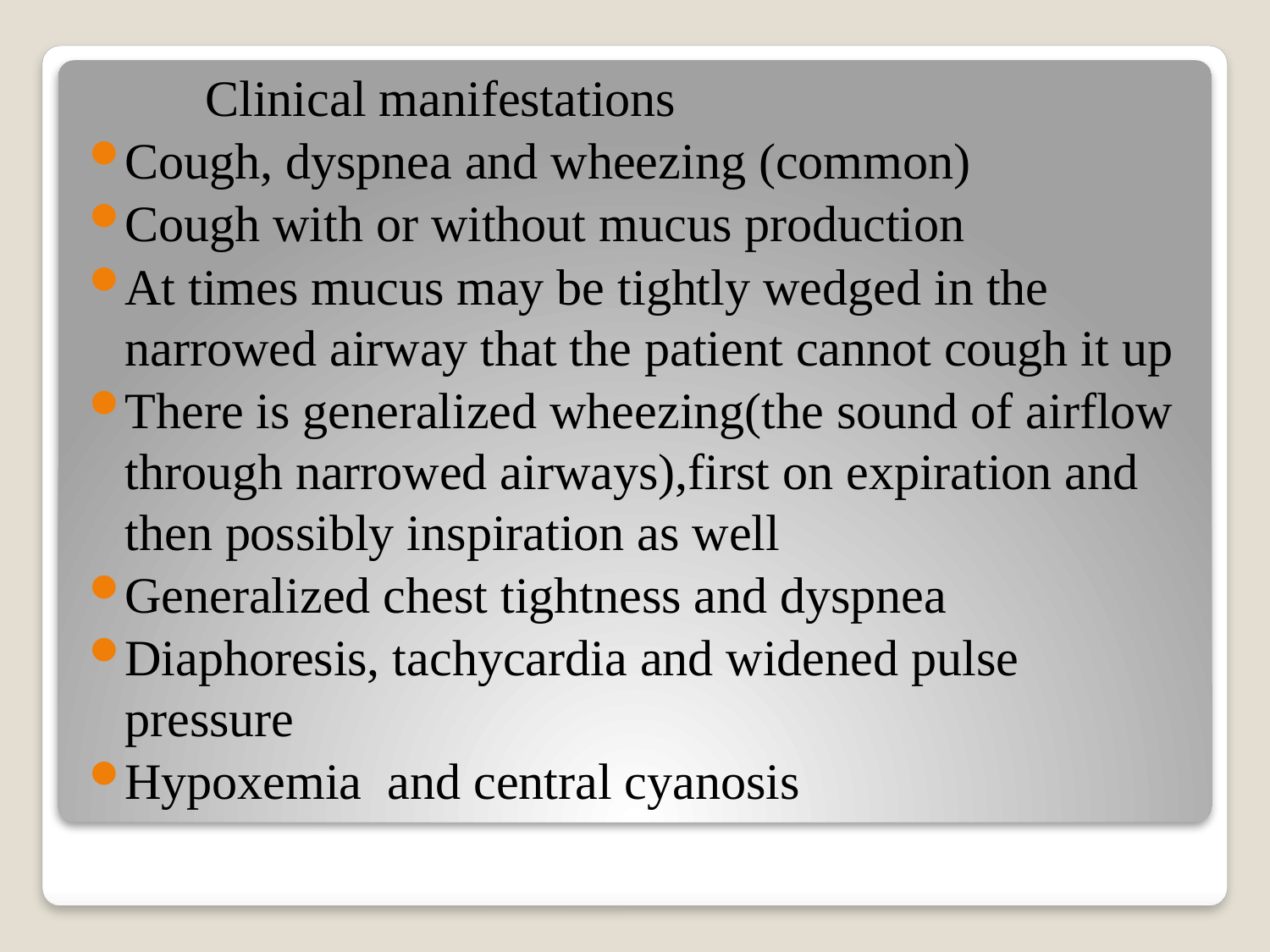

Clinical manifestations
Cough, dyspnea and wheezing (common)
Cough with or without mucus production
At times mucus may be tightly wedged in the narrowed airway that the patient cannot cough it up
There is generalized wheezing(the sound of airflow through narrowed airways),first on expiration and then possibly inspiration as well
Generalized chest tightness and dyspnea
Diaphoresis, tachycardia and widened pulse pressure
Hypoxemia  and central cyanosis